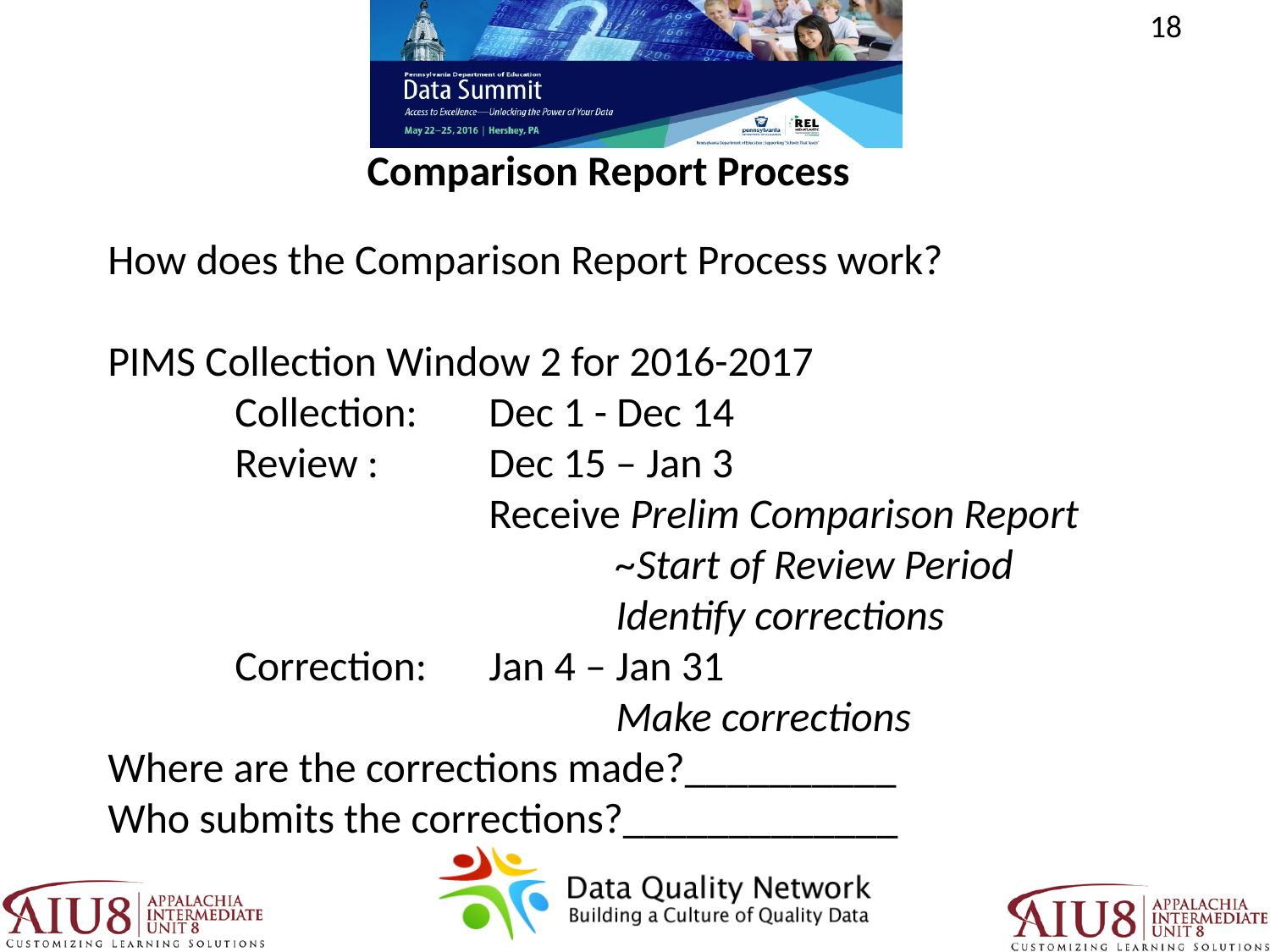

Comparison Report Process

How does the Comparison Report Process work?

PIMS Collection Window 2 for 2016-2017
	Collection:	Dec 1 - Dec 14
	Review :	Dec 15 – Jan 3
			Receive Prelim Comparison Report
				~Start of Review Period
				Identify corrections
	Correction:	Jan 4 – Jan 31
				Make corrections
Where are the corrections made?__________
Who submits the corrections?_____________